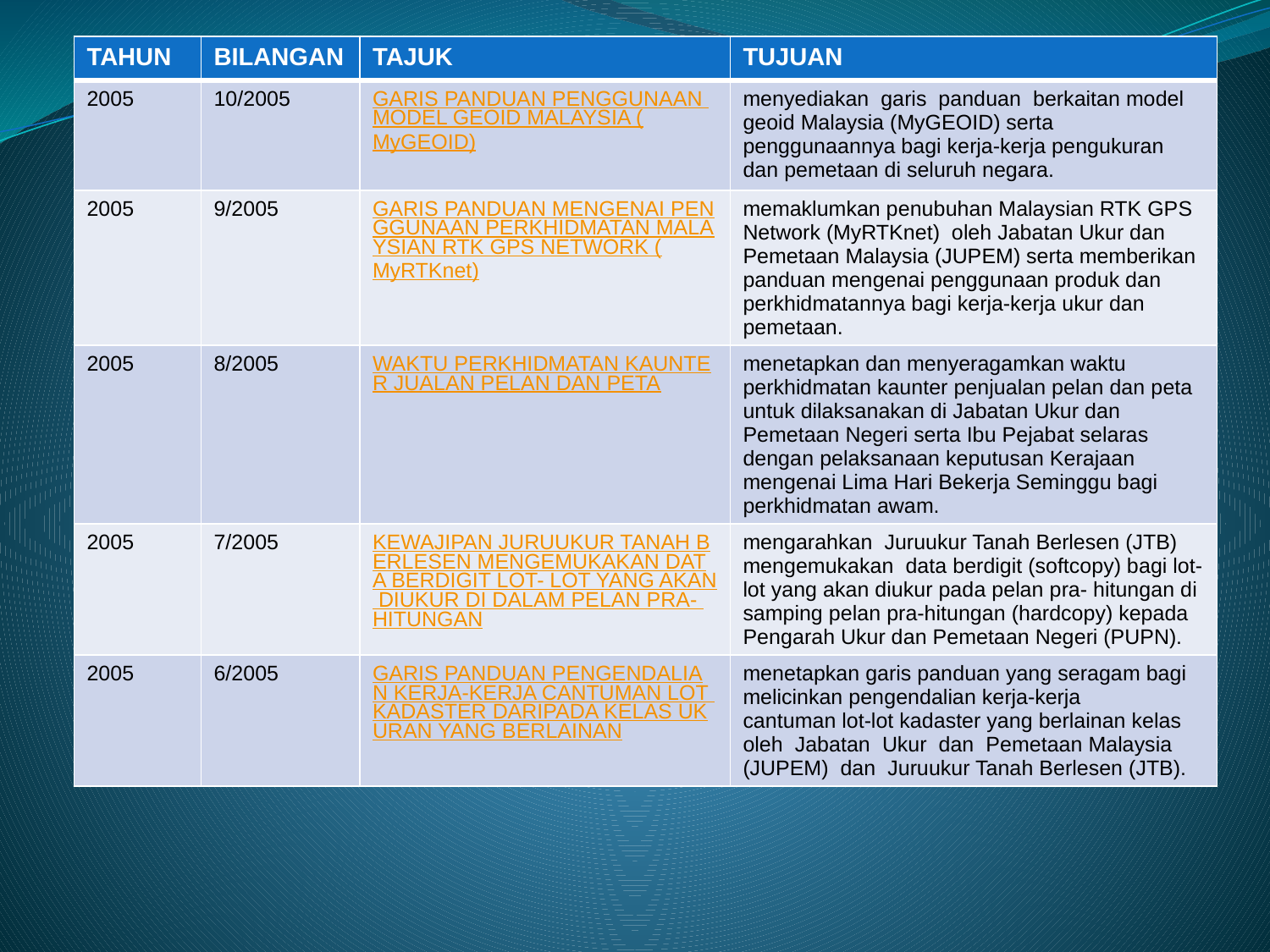

| TAHUN | BILANGAN | TAJUK | TUJUAN |
| --- | --- | --- | --- |
| 2005 | 10/2005 | GARIS PANDUAN PENGGUNAAN MODEL GEOID MALAYSIA (MyGEOID) | menyediakan garis panduan berkaitan model geoid Malaysia (MyGEOID) serta penggunaannya bagi kerja-kerja pengukuran dan pemetaan di seluruh negara. |
| 2005 | 9/2005 | GARIS PANDUAN MENGENAI PENGGUNAAN PERKHIDMATAN MALAYSIAN RTK GPS NETWORK (MyRTKnet) | memaklumkan penubuhan Malaysian RTK GPS Network (MyRTKnet) oleh Jabatan Ukur dan Pemetaan Malaysia (JUPEM) serta memberikan panduan mengenai penggunaan produk dan perkhidmatannya bagi kerja-kerja ukur dan pemetaan. |
| 2005 | 8/2005 | WAKTU PERKHIDMATAN KAUNTER JUALAN PELAN DAN PETA | menetapkan dan menyeragamkan waktu perkhidmatan kaunter penjualan pelan dan peta untuk dilaksanakan di Jabatan Ukur dan Pemetaan Negeri serta Ibu Pejabat selaras dengan pelaksanaan keputusan Kerajaan mengenai Lima Hari Bekerja Seminggu bagi perkhidmatan awam. |
| 2005 | 7/2005 | KEWAJIPAN JURUUKUR TANAH BERLESEN MENGEMUKAKAN DATA BERDIGIT LOT- LOT YANG AKAN DIUKUR DI DALAM PELAN PRA- HITUNGAN | mengarahkan Juruukur Tanah Berlesen (JTB) mengemukakan data berdigit (softcopy) bagi lot-lot yang akan diukur pada pelan pra- hitungan di samping pelan pra-hitungan (hardcopy) kepada Pengarah Ukur dan Pemetaan Negeri (PUPN). |
| 2005 | 6/2005 | GARIS PANDUAN PENGENDALIAN KERJA-KERJA CANTUMAN LOT KADASTER DARIPADA KELAS UKURAN YANG BERLAINAN | menetapkan garis panduan yang seragam bagi melicinkan pengendalian kerja-kerja cantuman lot-lot kadaster yang berlainan kelas oleh Jabatan Ukur dan Pemetaan Malaysia (JUPEM) dan Juruukur Tanah Berlesen (JTB). |